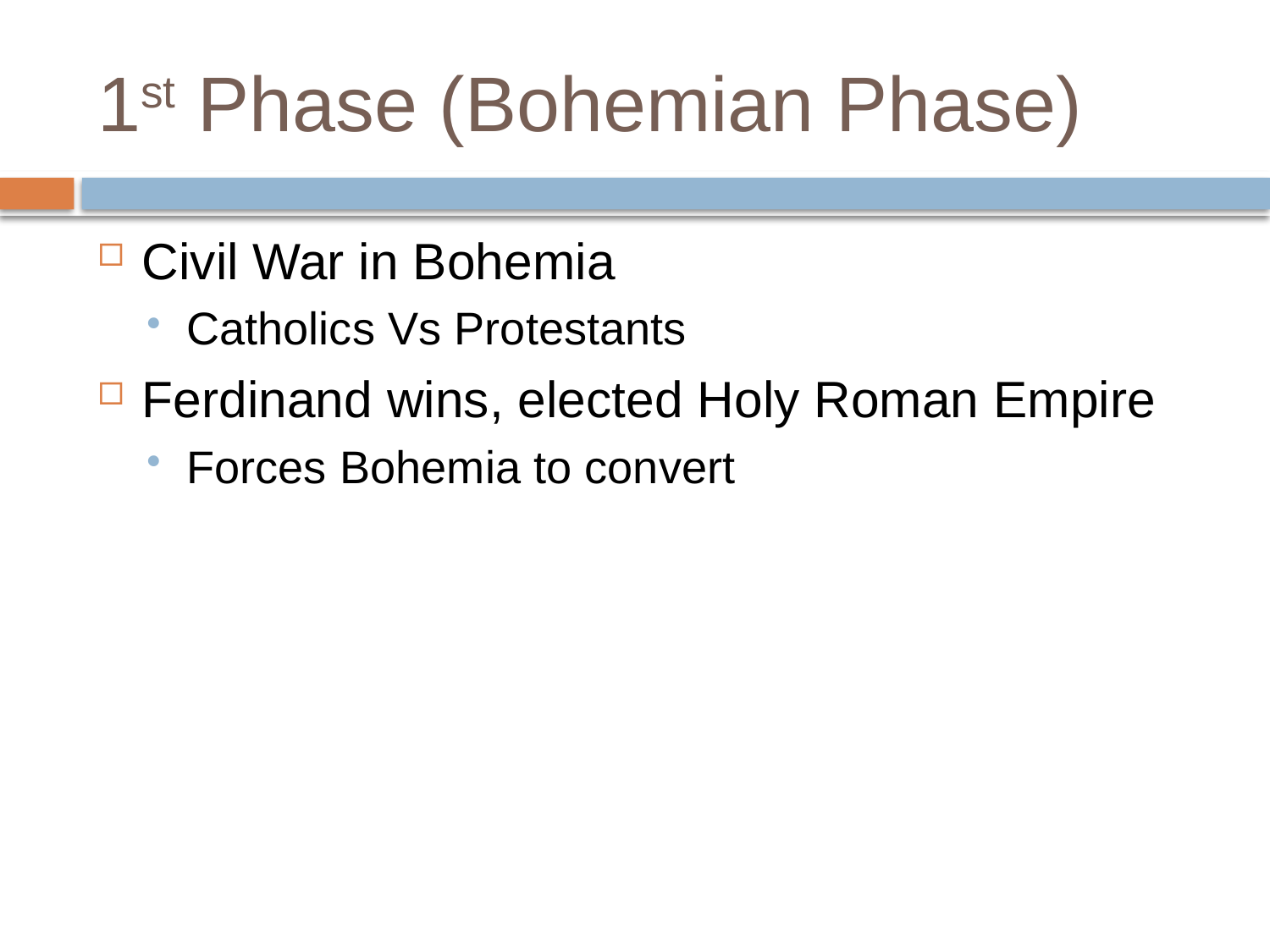

# 1st Phase (Bohemian Phase)
Civil War in Bohemia
Catholics Vs Protestants
Ferdinand wins, elected Holy Roman Empire
Forces Bohemia to convert